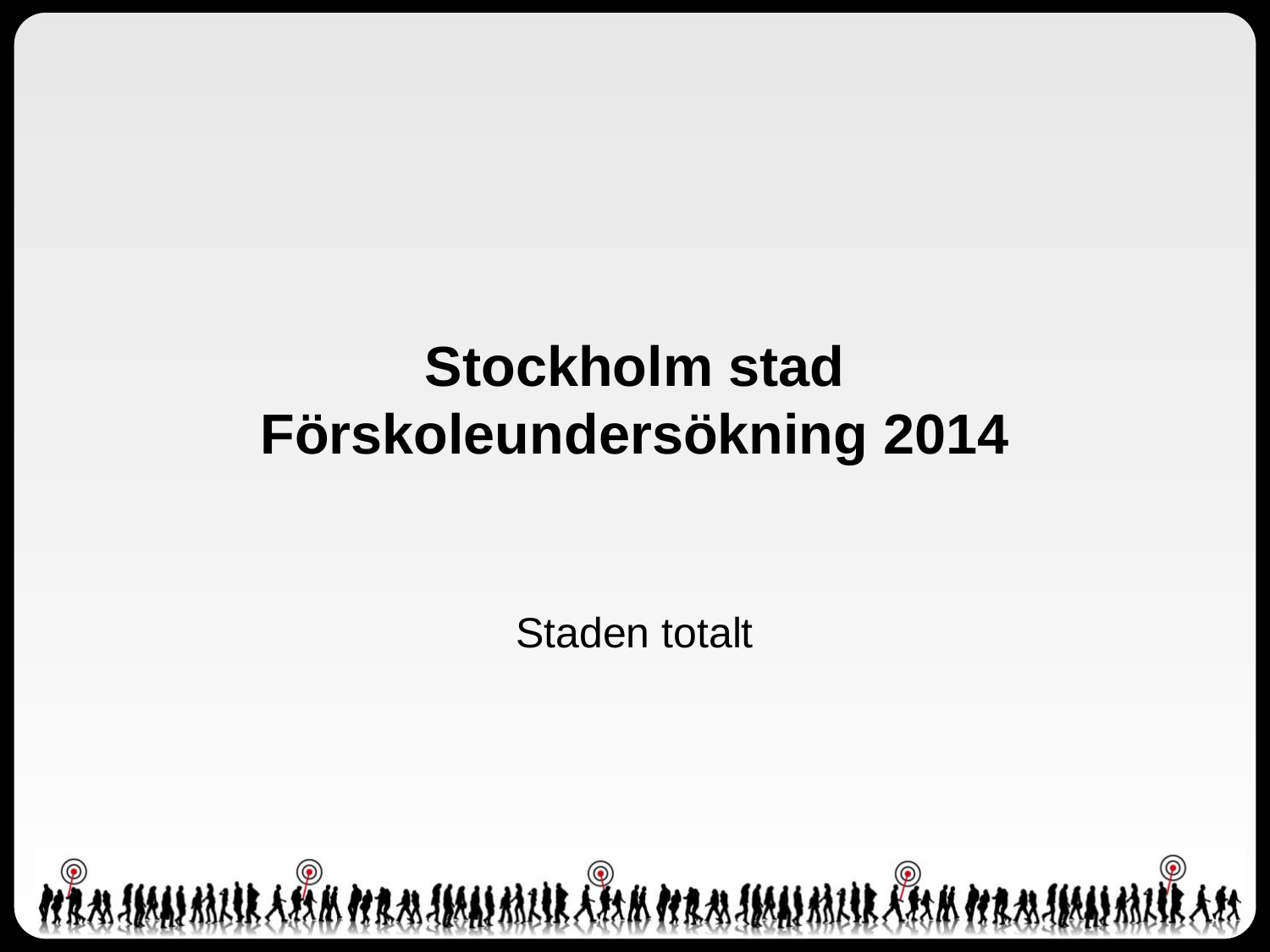

# Stockholm stad Förskoleundersökning 2014

Staden totalt